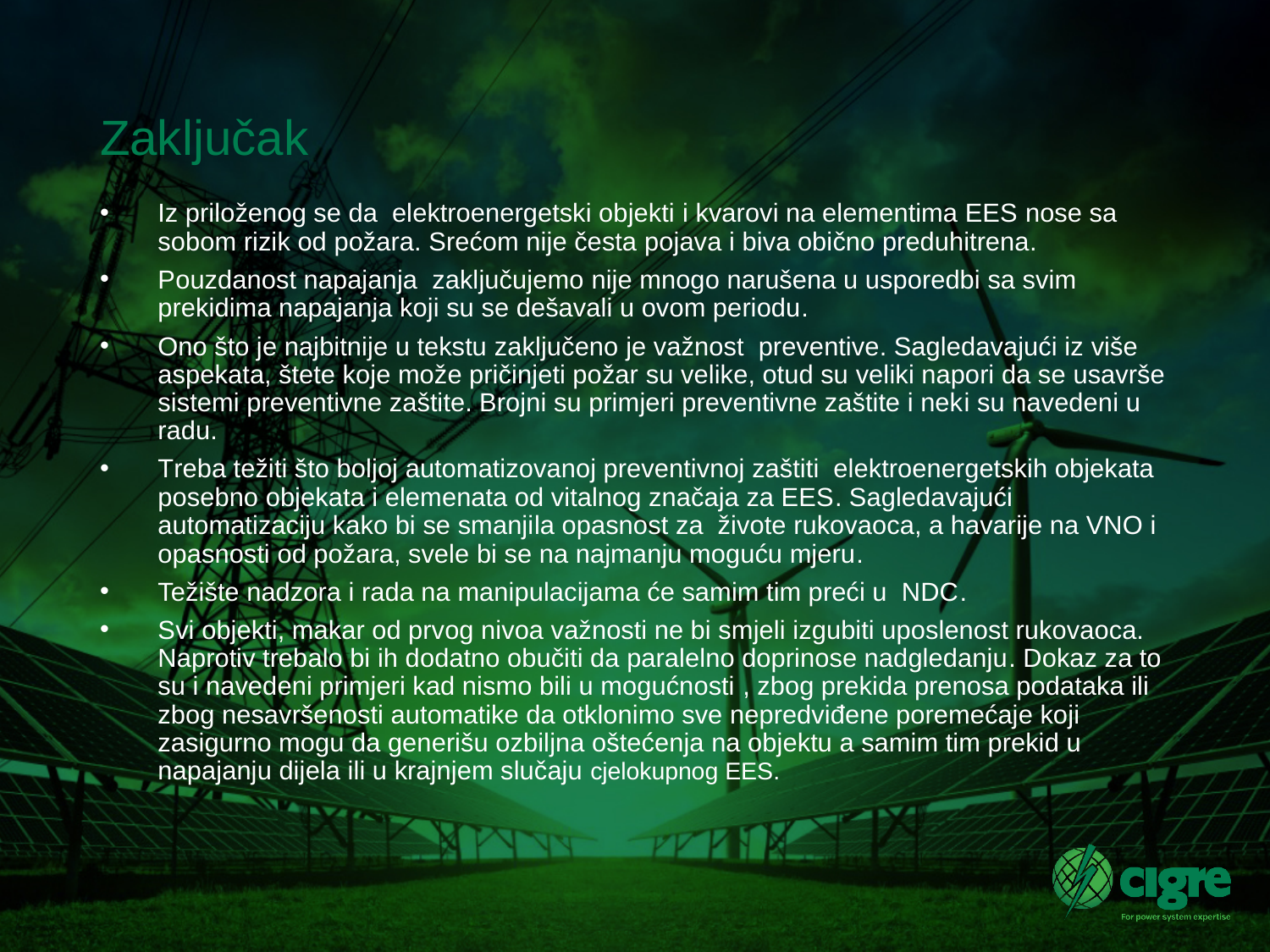

# Zaključak
Iz priloženog se da  elektroenergetski objekti i kvarovi na elementima EES nose sa sobom rizik od požara. Srećom nije česta pojava i biva obično preduhitrena.
Pouzdanost napajanja  zaključujemo nije mnogo narušena u usporedbi sa svim prekidima napajanja koji su se dešavali u ovom periodu.
Ono što je najbitnije u tekstu zaključeno je važnost  preventive. Sagledavajući iz više aspekata, štete koje može pričinjeti požar su velike, otud su veliki napori da se usavrše sistemi preventivne zaštite. Brojni su primjeri preventivne zaštite i neki su navedeni u radu.
Treba težiti što boljoj automatizovanoj preventivnoj zaštiti  elektroenergetskih objekata posebno objekata i elemenata od vitalnog značaja za EES. Sagledavajući automatizaciju kako bi se smanjila opasnost za  živote rukovaoca, a havarije na VNO i opasnosti od požara, svele bi se na najmanju moguću mjeru.
Težište nadzora i rada na manipulacijama će samim tim preći u  NDC.
Svi objekti, makar od prvog nivoa važnosti ne bi smjeli izgubiti uposlenost rukovaoca. Naprotiv trebalo bi ih dodatno obučiti da paralelno doprinose nadgledanju. Dokaz za to su i navedeni primjeri kad nismo bili u mogućnosti , zbog prekida prenosa podataka ili zbog nesavršenosti automatike da otklonimo sve nepredviđene poremećaje koji zasigurno mogu da generišu ozbiljna oštećenja na objektu a samim tim prekid u napajanju dijela ili u krajnjem slučaju cjelokupnog EES.